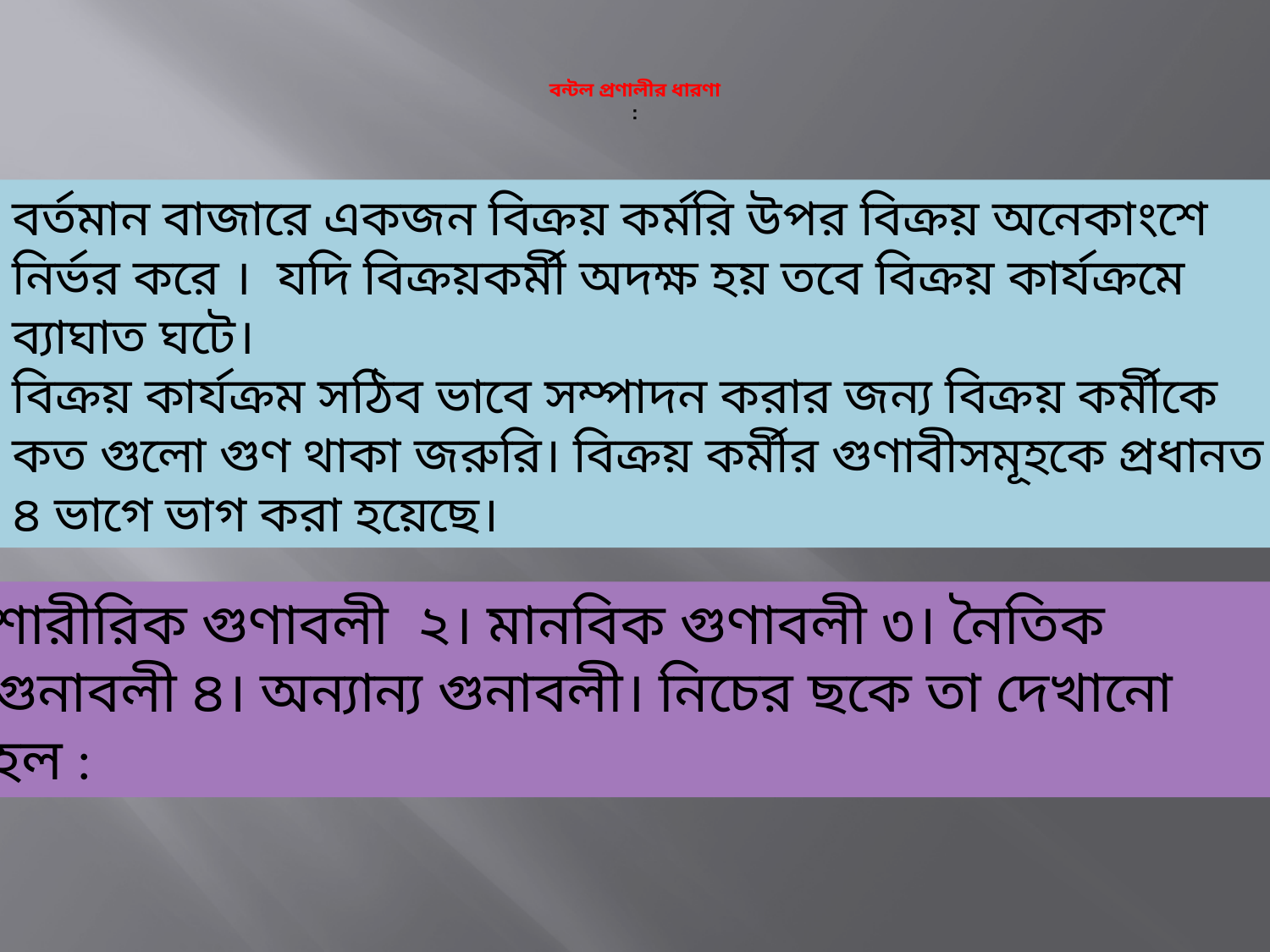

# বন্টল প্রণালীর ধারণা :
বর্তমান বাজারে একজন বিক্রয় কর্মরি উপর বিক্রয় অনেকাংশে নির্ভর করে ।  যদি বিক্রয়কর্মী অদক্ষ হয় তবে বিক্রয় কার্যক্রমে ব্যাঘাত ঘটে।
বিক্রয় কার্যক্রম সঠিব ভাবে সম্পাদন করার জন্য বিক্রয় কর্মীকে  কত গুলো গুণ থাকা জরুরি। বিক্রয় কর্মীর গুণাবীসমূহকে প্রধানত ৪ ভাগে ভাগ করা হয়েছে।
শারীরিক গুণাবলী  ২। মানবিক গুণাবলী ৩। নৈতিক গুনাবলী ৪। অন্যান্য গুনাবলী। নিচের ছকে তা দেখানো হল :